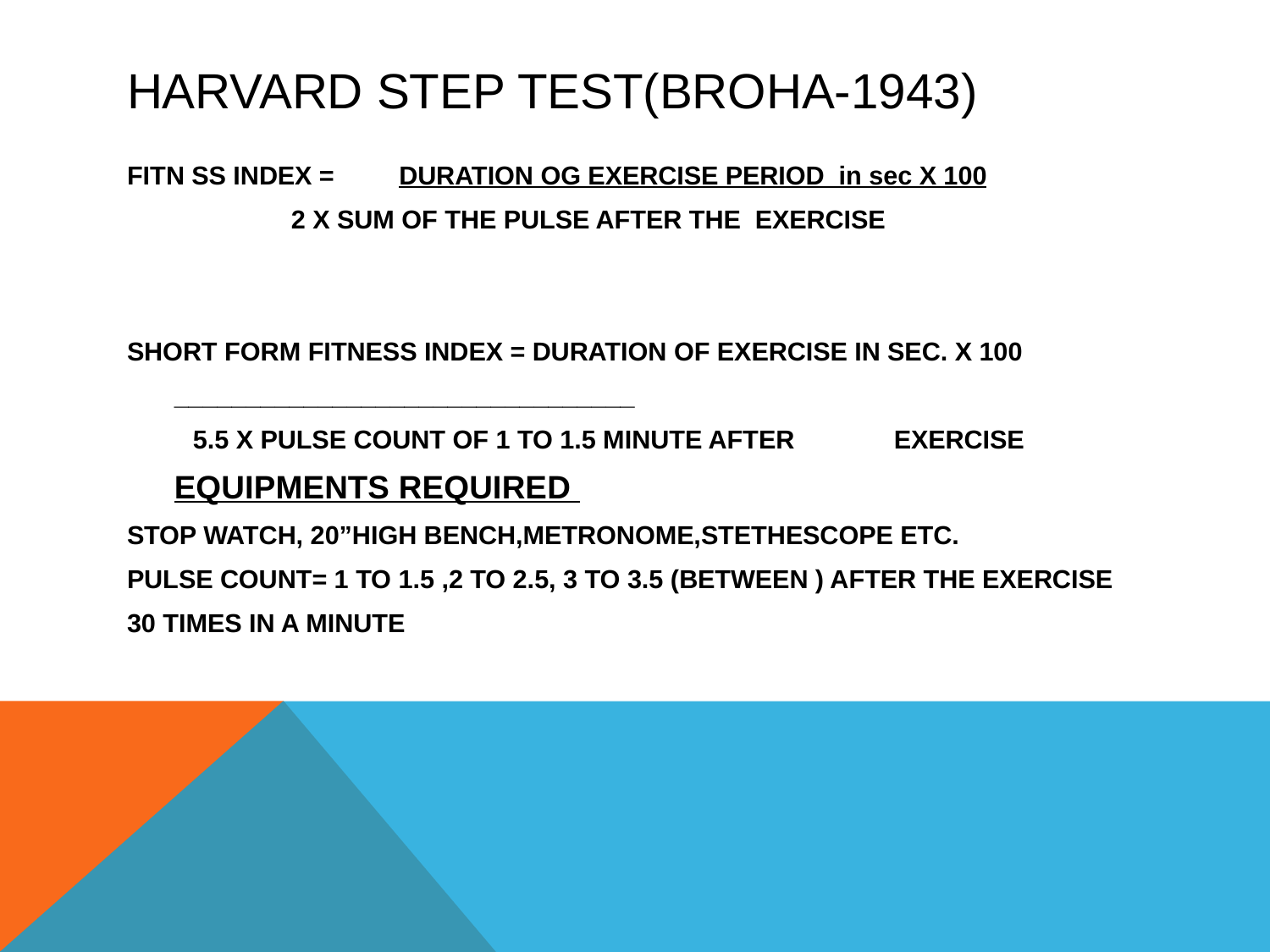

# HARVARD STEP TEST(Broha-1943)
FITN SS INDEX =         DURATION OG EXERCISE PERIOD  in sec X 100
                  	2 X SUM OF THE PULSE AFTER THE  EXERCISE

SHORT FORM FITNESS INDEX = DURATION OF EXERCISE IN SEC. X 100
				________________________________
				5.5 X PULSE COUNT OF 1 TO 1.5 MINUTE AFTER 				EXERCISE
			EQUIPMENTS REQUIRED
STOP WATCH, 20”HIGH BENCH,METRONOME,STETHESCOPE ETC.
PULSE COUNT= 1 TO 1.5 ,2 TO 2.5, 3 TO 3.5 (BETWEEN ) AFTER THE EXERCISE
30 TIMES IN A MINUTE